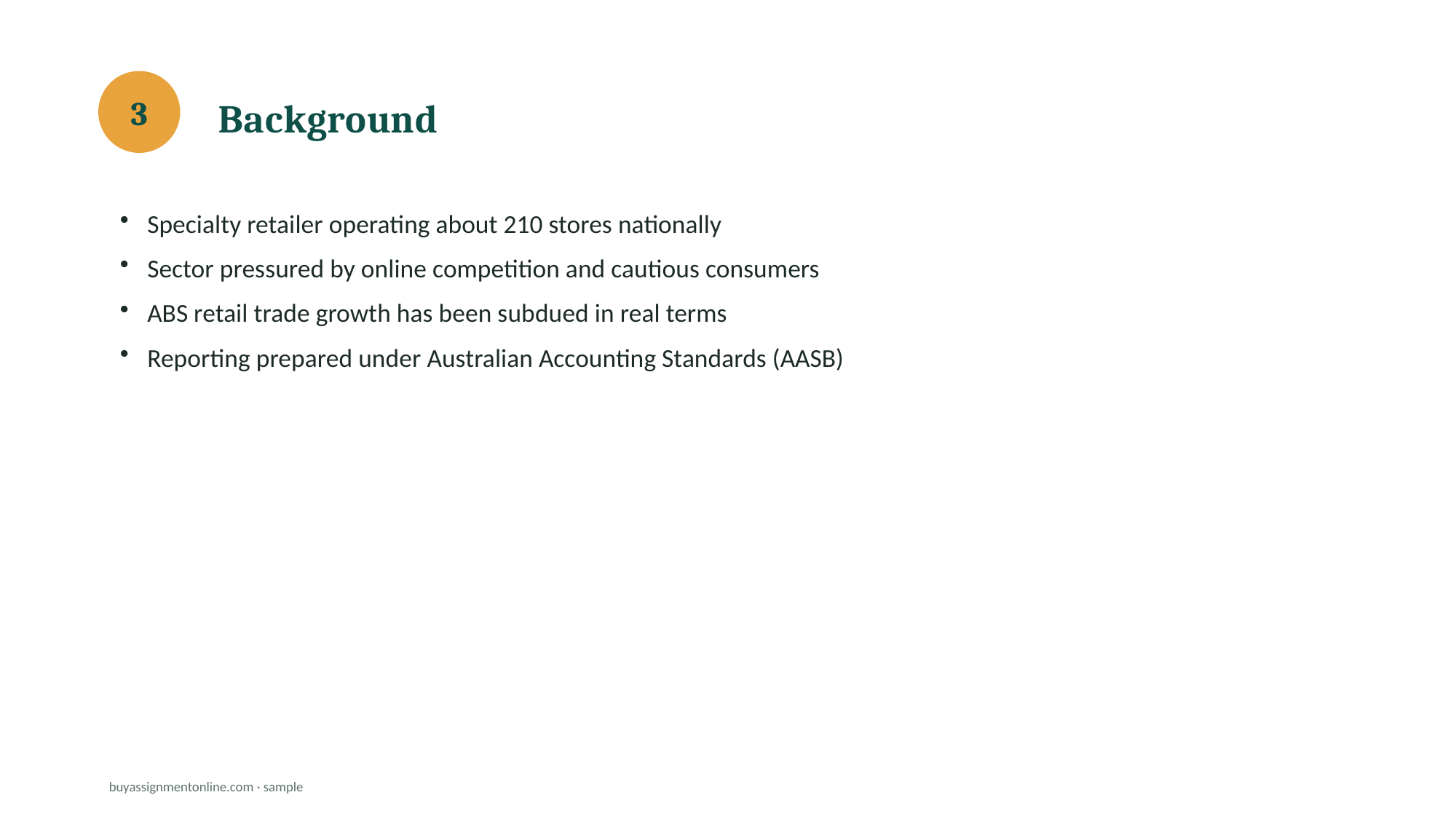

Background

3
Specialty retailer operating about 210 stores nationally
Sector pressured by online competition and cautious consumers
ABS retail trade growth has been subdued in real terms
Reporting prepared under Australian Accounting Standards (AASB)
buyassignmentonline.com · sample